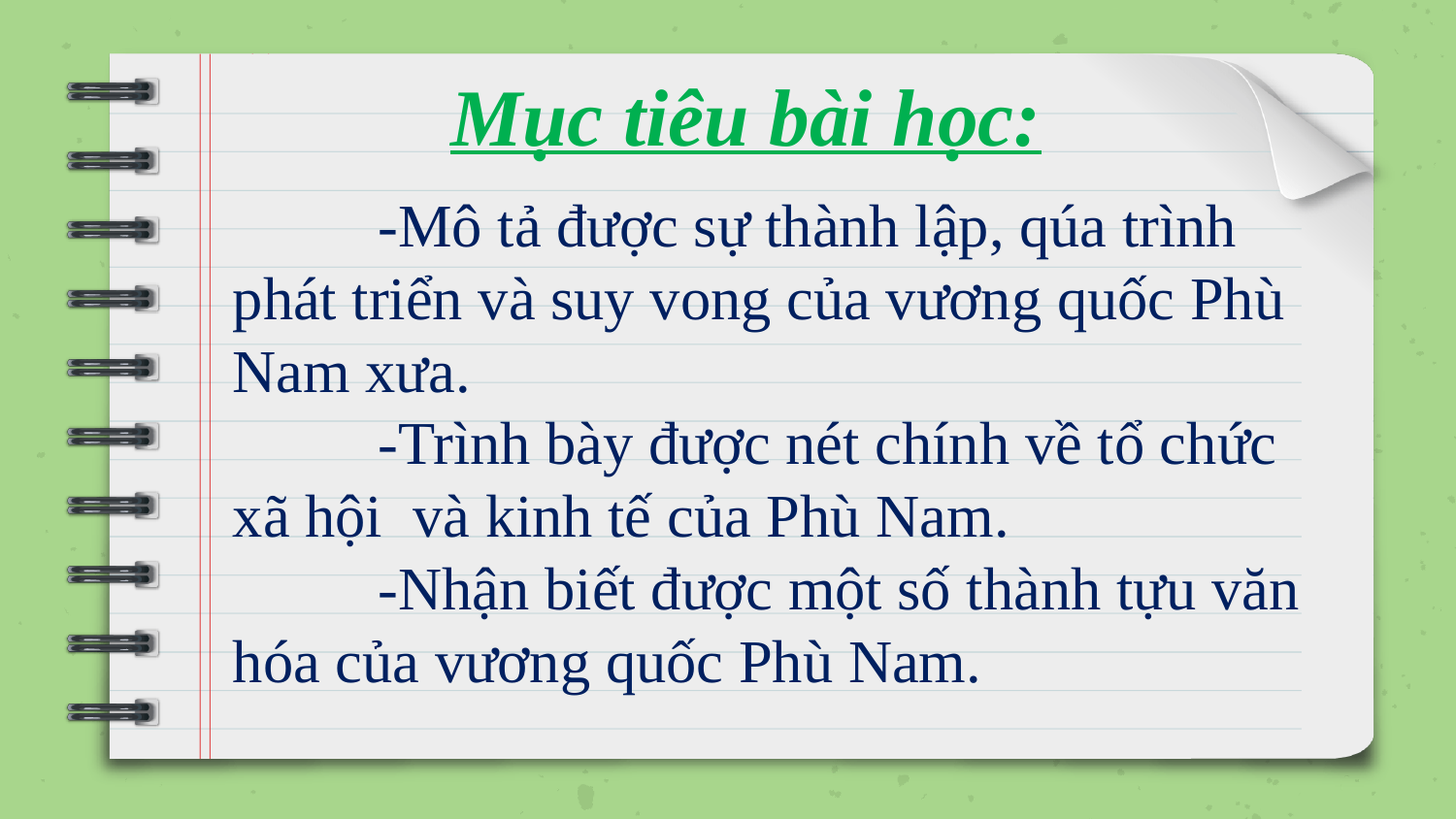

Mục tiêu bài học:
	-Mô tả được sự thành lập, qúa trình phát triển và suy vong của vương quốc Phù Nam xưa.
	-Trình bày được nét chính về tổ chức xã hội  và kinh tế của Phù Nam.
	-Nhận biết được một số thành tựu văn hóa của vương quốc Phù Nam.